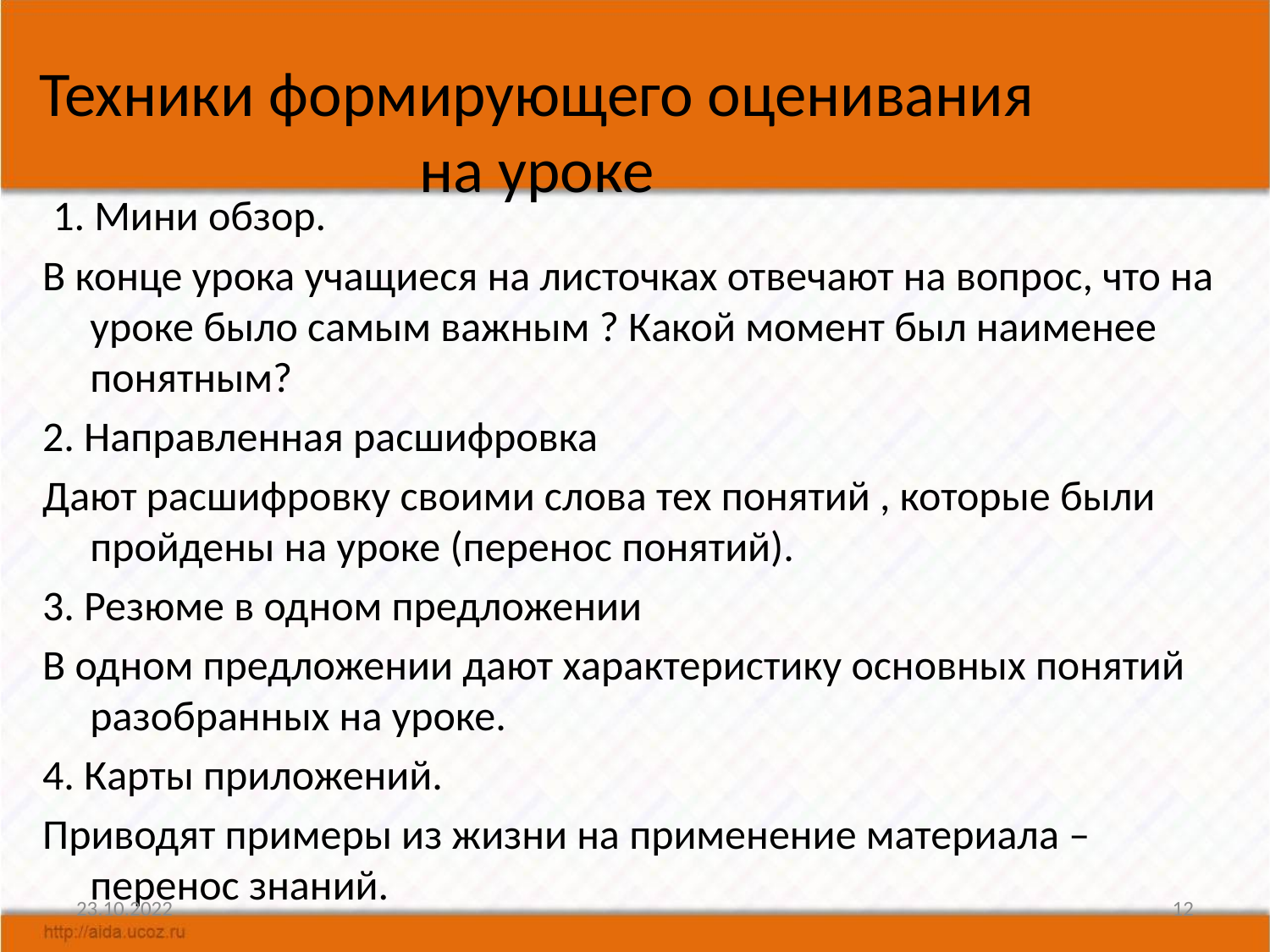

# Техники формирующего оценивания на уроке
 1. Мини обзор.
В конце урока учащиеся на листочках отвечают на вопрос, что на уроке было самым важным ? Какой момент был наименее понятным?
2. Направленная расшифровка
Дают расшифровку своими слова тех понятий , которые были пройдены на уроке (перенос понятий).
3. Резюме в одном предложении
В одном предложении дают характеристику основных понятий разобранных на уроке.
4. Карты приложений.
Приводят примеры из жизни на применение материала – перенос знаний.

23.10.2022
12